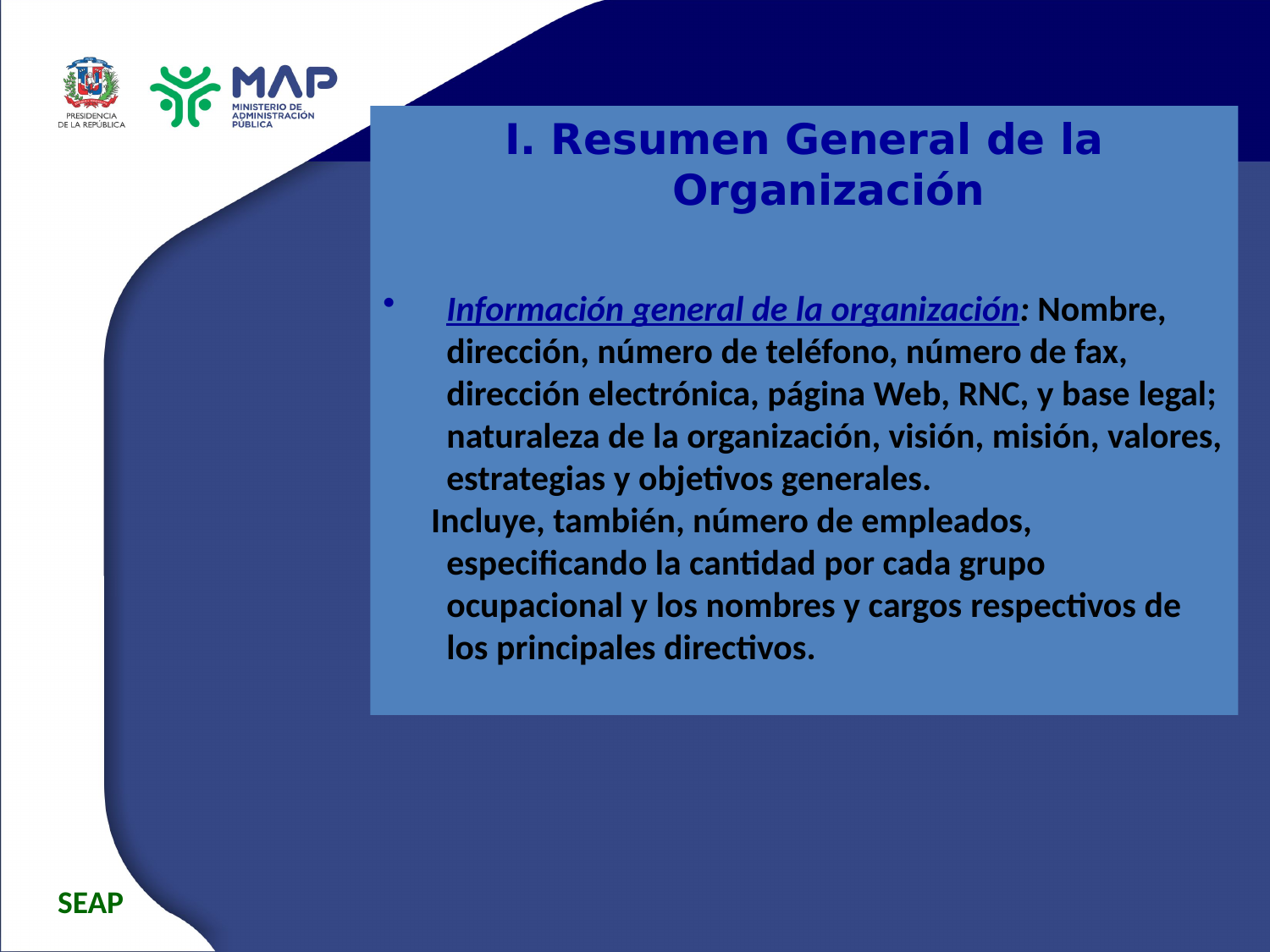

I. Resumen General de la Organización

Información general de la organización: Nombre, dirección, número de teléfono, número de fax, dirección electrónica, página Web, RNC, y base legal; naturaleza de la organización, visión, misión, valores, estrategias y objetivos generales.
      Incluye, también, número de empleados, especificando la cantidad por cada grupo ocupacional y los nombres y cargos respectivos de los principales directivos.

SEAP